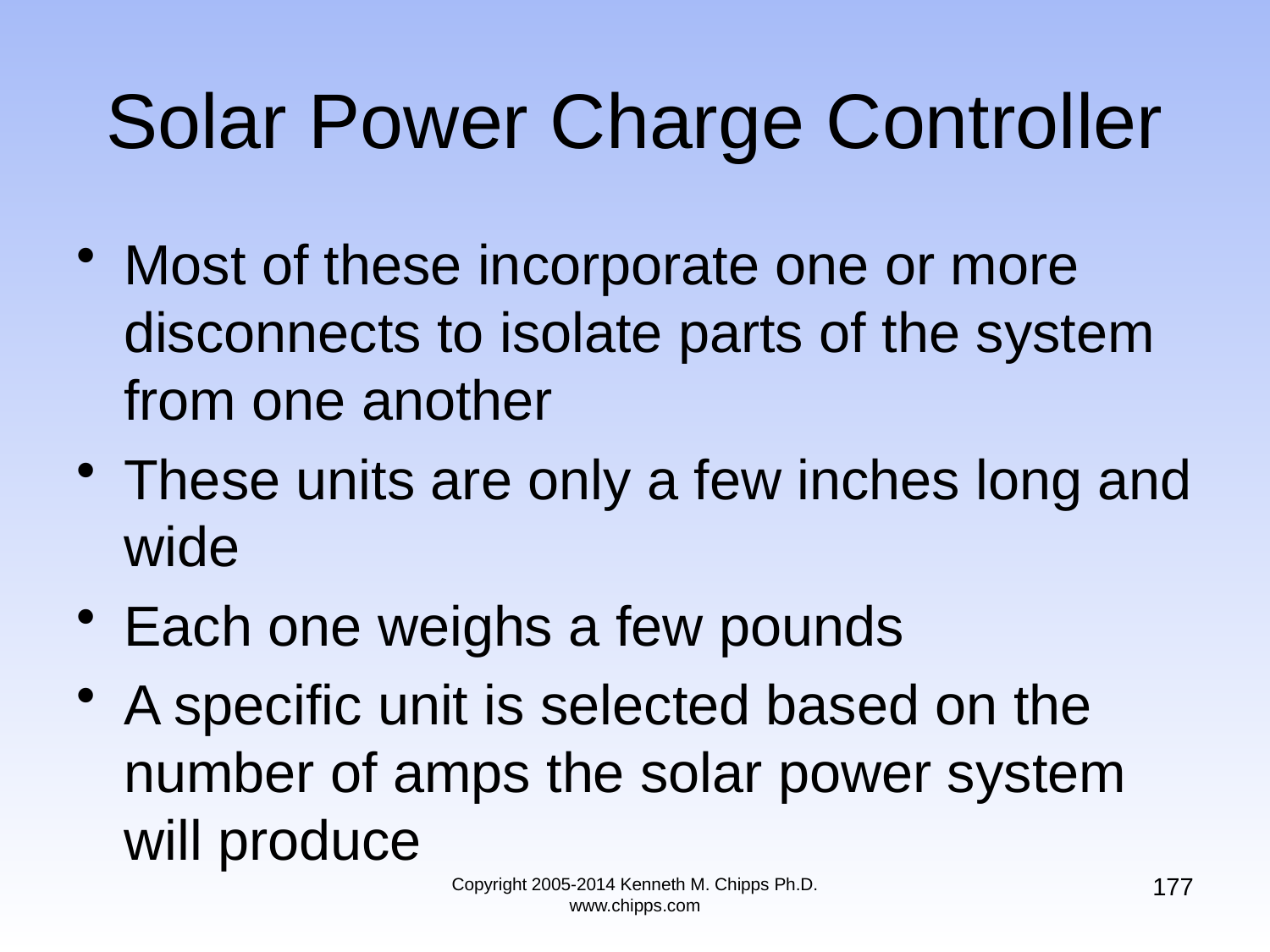

# Solar Power Charge Controller
Most of these incorporate one or more disconnects to isolate parts of the system from one another
These units are only a few inches long and wide
Each one weighs a few pounds
A specific unit is selected based on the number of amps the solar power system will produce
177
Copyright 2005-2014 Kenneth M. Chipps Ph.D. www.chipps.com